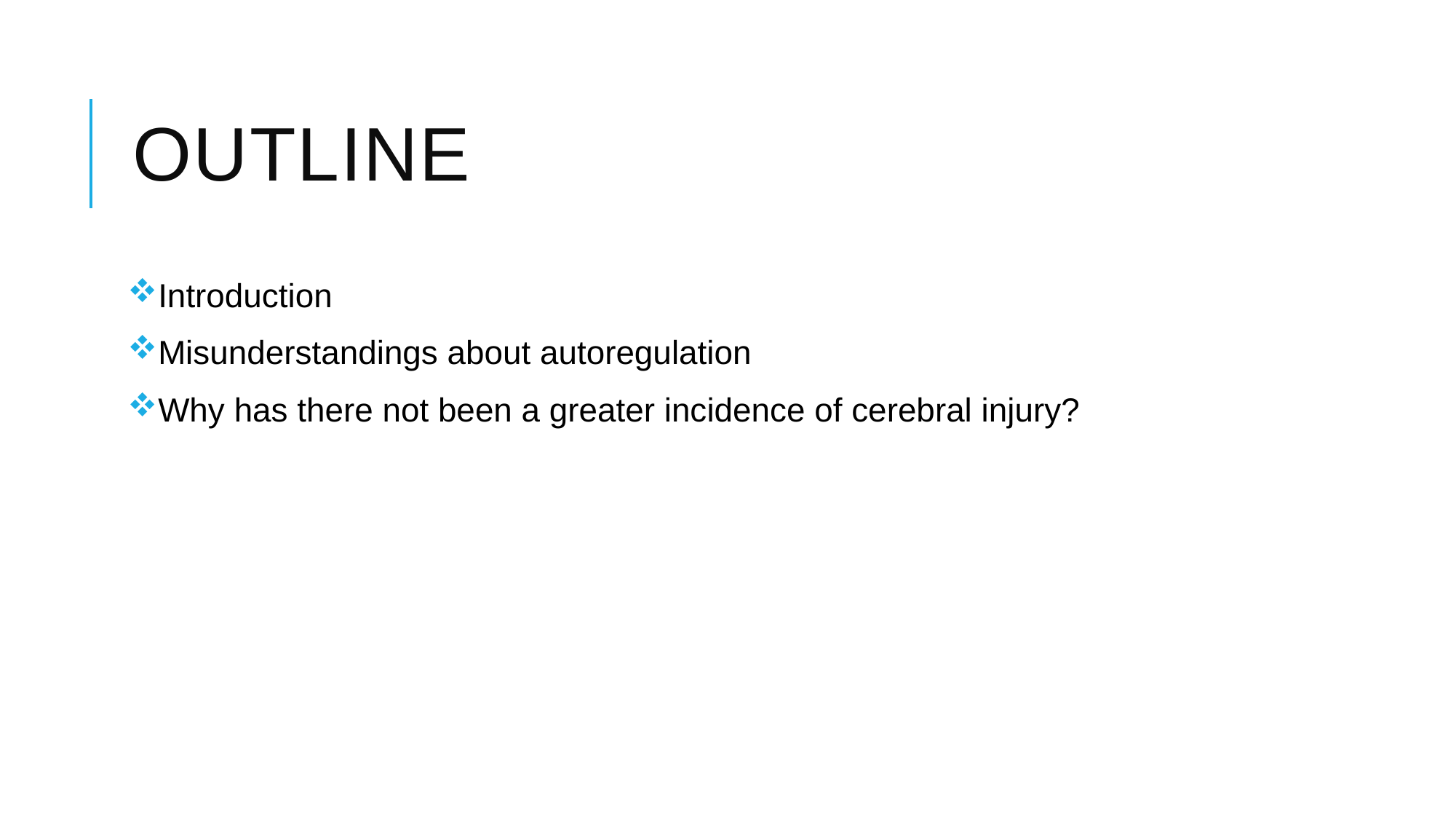

# Outline
Introduction
Misunderstandings about autoregulation
Why has there not been a greater incidence of cerebral injury?